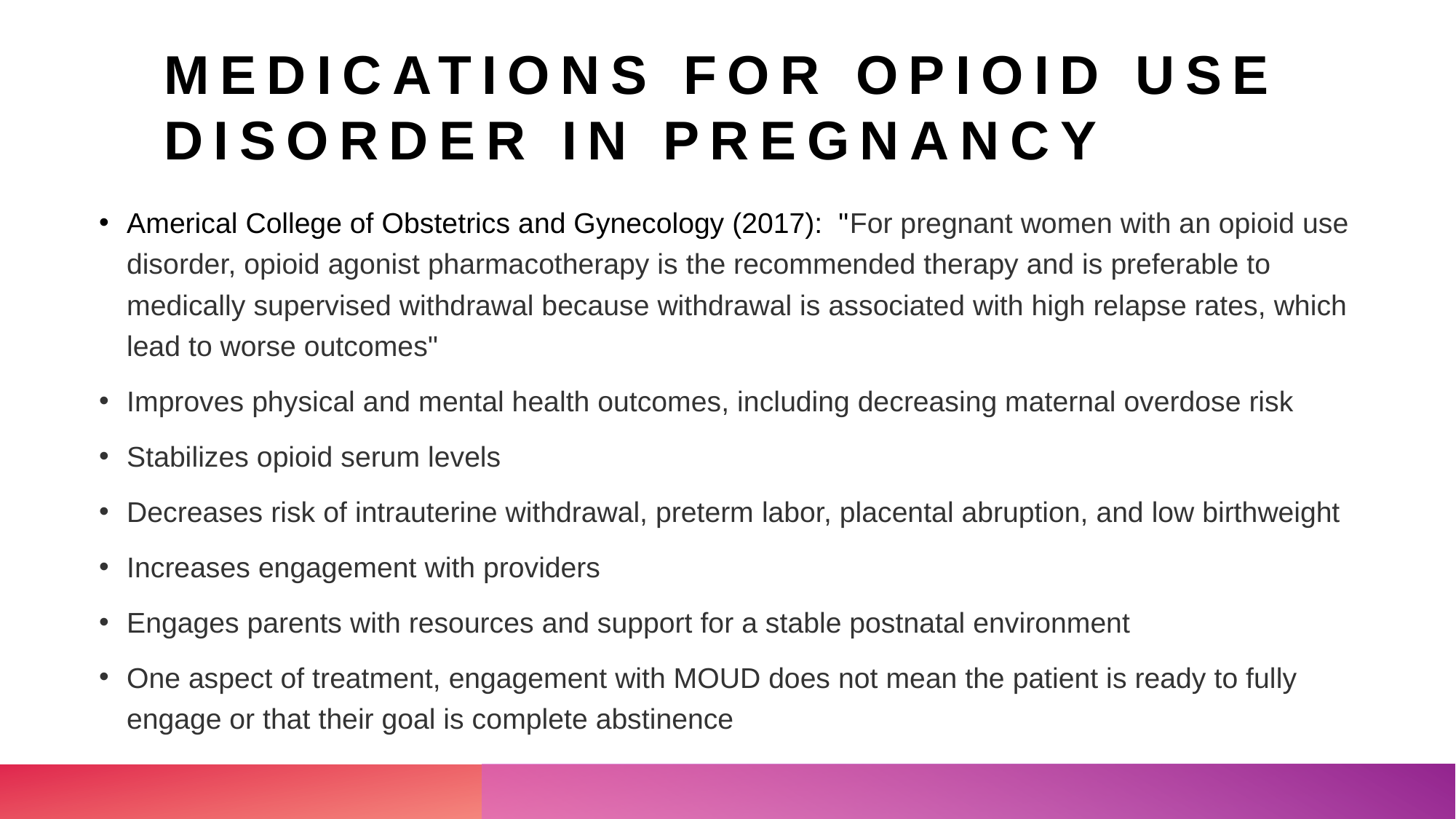

# Medications for Opioid Use Disorder in Pregnancy
Americal College of Obstetrics and Gynecology (2017):  "For pregnant women with an opioid use disorder, opioid agonist pharmacotherapy is the recommended therapy and is preferable to medically supervised withdrawal because withdrawal is associated with high relapse rates, which lead to worse outcomes"
Improves physical and mental health outcomes, including decreasing maternal overdose risk
Stabilizes opioid serum levels
Decreases risk of intrauterine withdrawal, preterm labor, placental abruption, and low birthweight
Increases engagement with providers
Engages parents with resources and support for a stable postnatal environment
One aspect of treatment, engagement with MOUD does not mean the patient is ready to fully engage or that their goal is complete abstinence